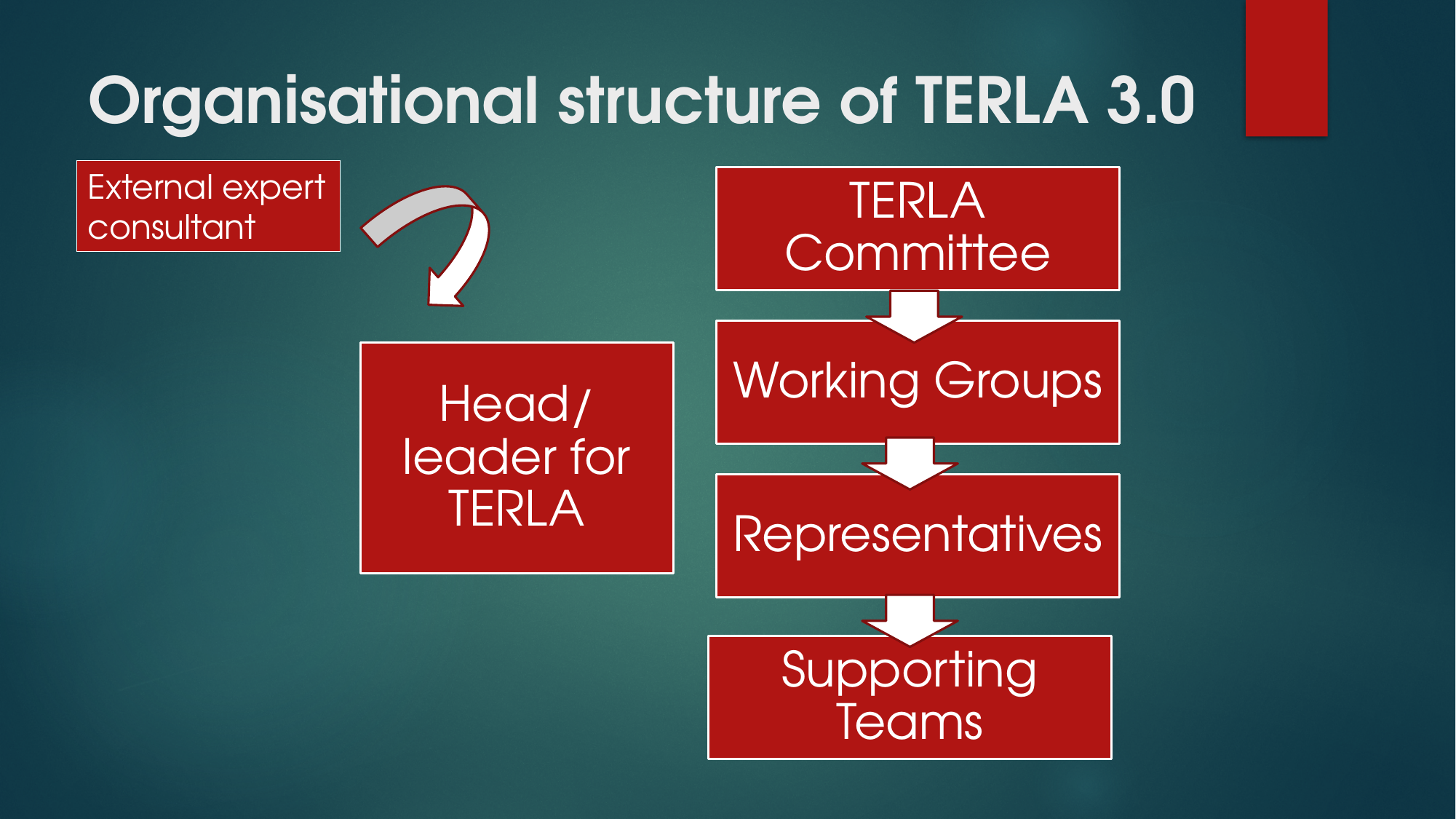

# Organisational structure of TERLA 3.0

Head/leader for TERLA
TERLA Committee
Working Groups
Representatives
External expert consultant

Supporting Teams